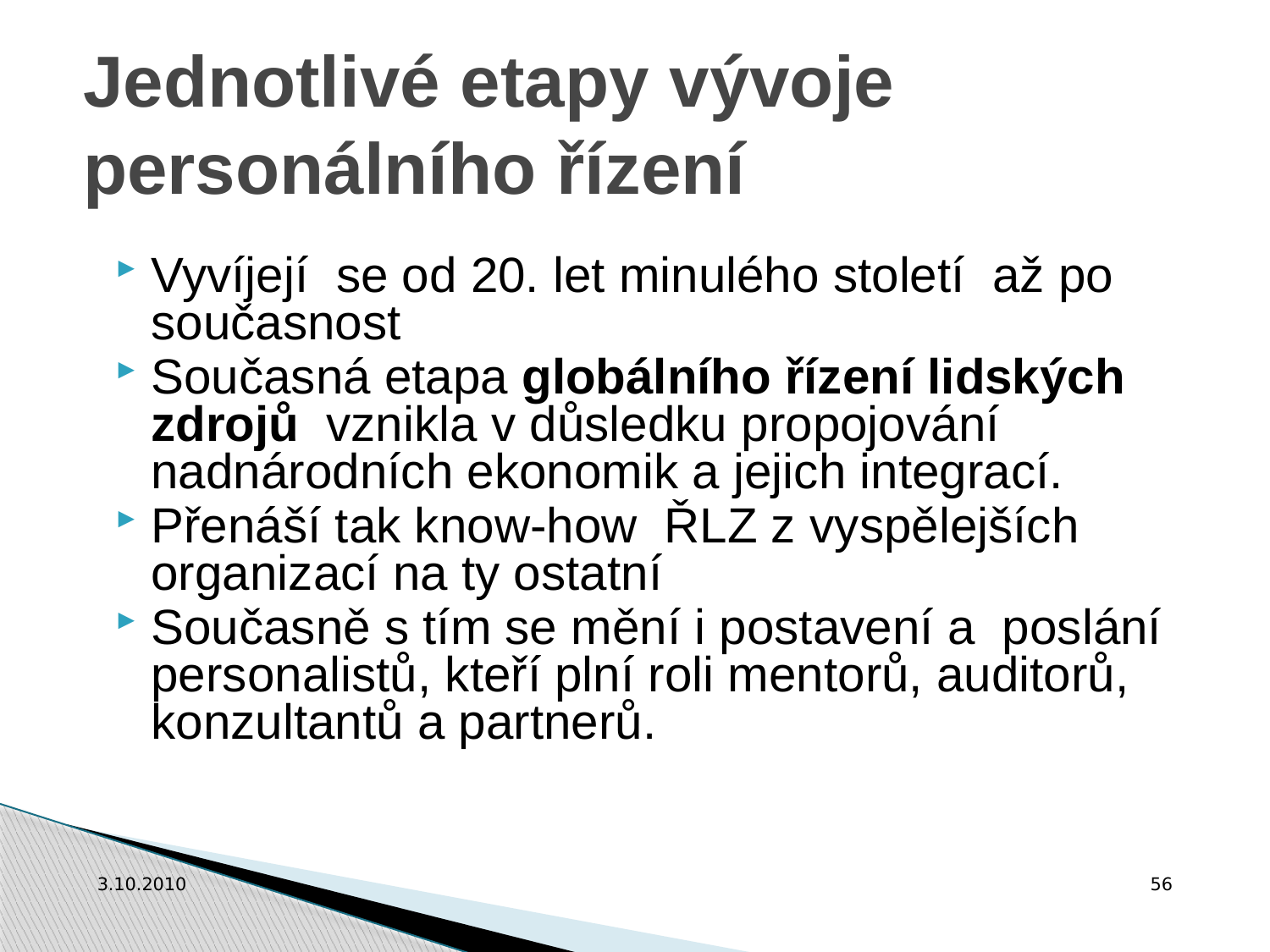

Jednotlivé etapy vývoje personálního řízení
Vyvíjejí  se od 20. let minulého století  až po současnost
Současná etapa globálního řízení lidských zdrojů  vznikla v důsledku propojování nadnárodních ekonomik a jejich integrací.
Přenáší tak know-how  ŘLZ z vyspělejších organizací na ty ostatní
Současně s tím se mění i postavení a  poslání personalistů, kteří plní roli mentorů, auditorů, konzultantů a partnerů.

3.10.2010
56